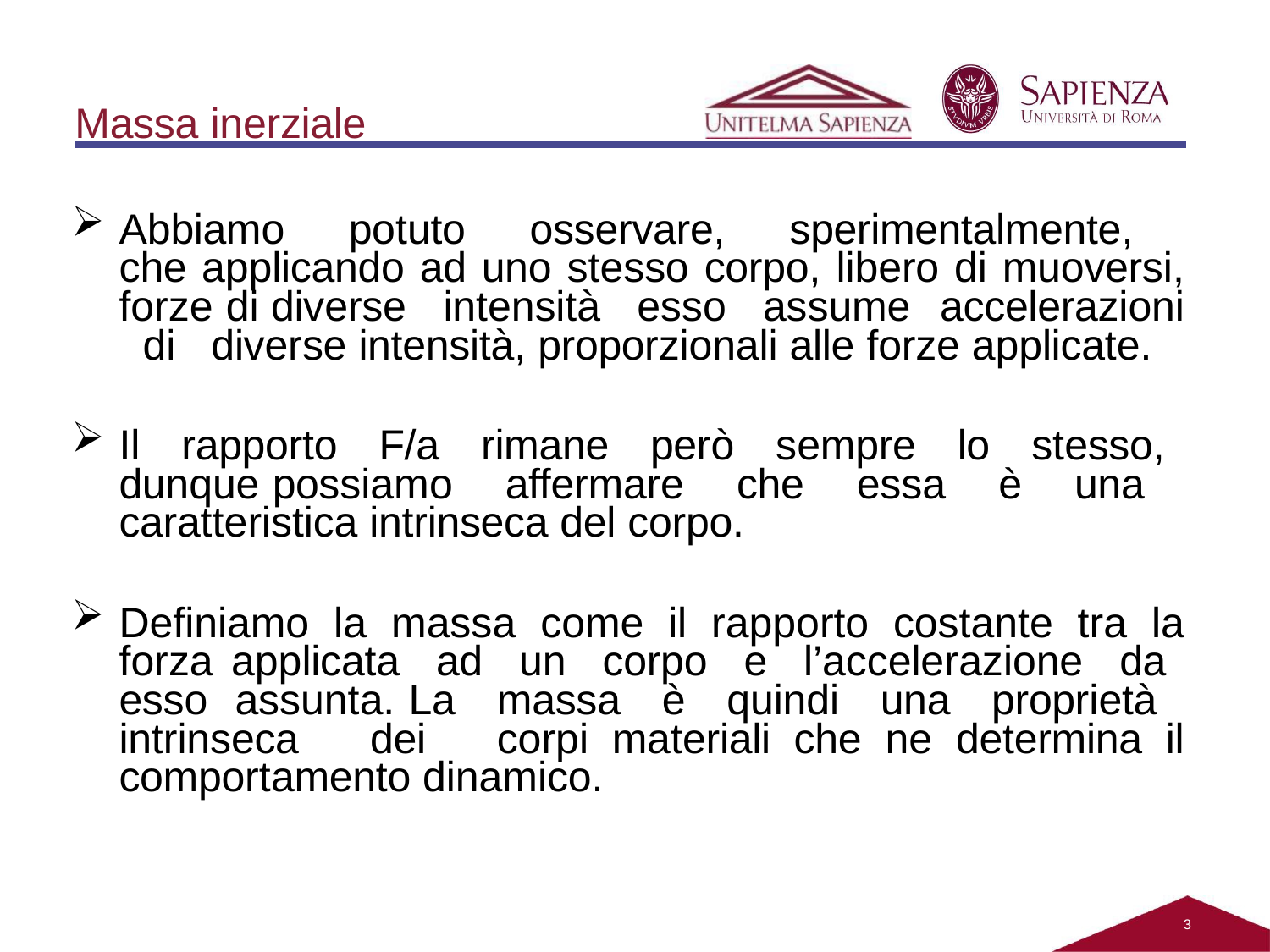

Massa inerziale

Abbiamo     potuto     osservare,     sperimentalmente,     che applicando ad uno stesso corpo, libero di muoversi, forze di diverse   intensità   esso   assume  accelerazioni   di   diverse intensità, proporzionali alle forze applicate.

Il  rapporto  F/a  rimane  però  sempre  lo  stesso,  dunque possiamo    affermare    che    essa    è    una    caratteristica intrinseca del corpo.

Definiamo la massa come il rapporto costante tra la forza applicata  ad  un  corpo  e  l’accelerazione  da  esso  assunta. La   massa   è   quindi   una   proprietà   intrinseca   dei   corpi materiali che ne determina il comportamento dinamico.
3